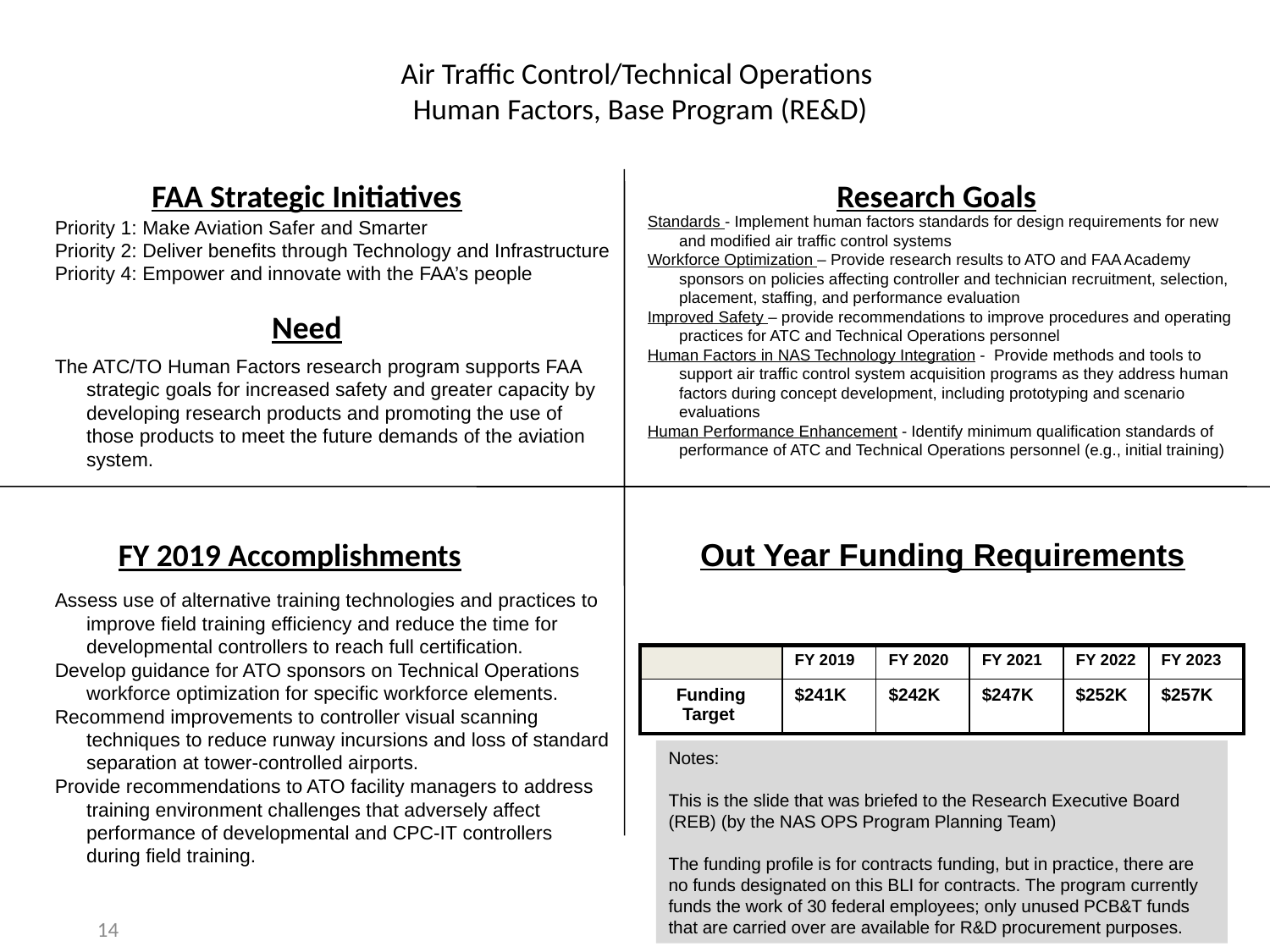

# Air Traffic Control/Technical Operations Human Factors, Base Program (RE&D)
FAA Strategic Initiatives

Research Goals
Standards - Implement human factors standards for design requirements for new and modified air traffic control systems
Workforce Optimization – Provide research results to ATO and FAA Academy sponsors on policies affecting controller and technician recruitment, selection, placement, staffing, and performance evaluation
Improved Safety – provide recommendations to improve procedures and operating practices for ATC and Technical Operations personnel
Human Factors in NAS Technology Integration -  Provide methods and tools to support air traffic control system acquisition programs as they address human factors during concept development, including prototyping and scenario evaluations
Human Performance Enhancement - Identify minimum qualification standards of performance of ATC and Technical Operations personnel (e.g., initial training)
Priority 1: Make Aviation Safer and Smarter
Priority 2: Deliver benefits through Technology and Infrastructure
Priority 4: Empower and innovate with the FAA’s people

Need
The ATC/TO Human Factors research program supports FAA strategic goals for increased safety and greater capacity by developing research products and promoting the use of those products to meet the future demands of the aviation system.

FY 2019 Accomplishments
Out Year Funding Requirements
Assess use of alternative training technologies and practices to improve field training efficiency and reduce the time for developmental controllers to reach full certification.
Develop guidance for ATO sponsors on Technical Operations workforce optimization for specific workforce elements.
Recommend improvements to controller visual scanning techniques to reduce runway incursions and loss of standard separation at tower-controlled airports.
Provide recommendations to ATO facility managers to address training environment challenges that adversely affect performance of developmental and CPC-IT controllers during field training.
|  | FY 2019 | FY 2020 | FY 2021 | FY 2022 | FY 2023 |
| --- | --- | --- | --- | --- | --- |
| Funding Target | $241K | $242K | $247K | $252K | $257K |
Notes:
This is the slide that was briefed to the Research Executive Board (REB) (by the NAS OPS Program Planning Team)
The funding profile is for contracts funding, but in practice, there are no funds designated on this BLI for contracts. The program currently funds the work of 30 federal employees; only unused PCB&T funds that are carried over are available for R&D procurement purposes.
14
14